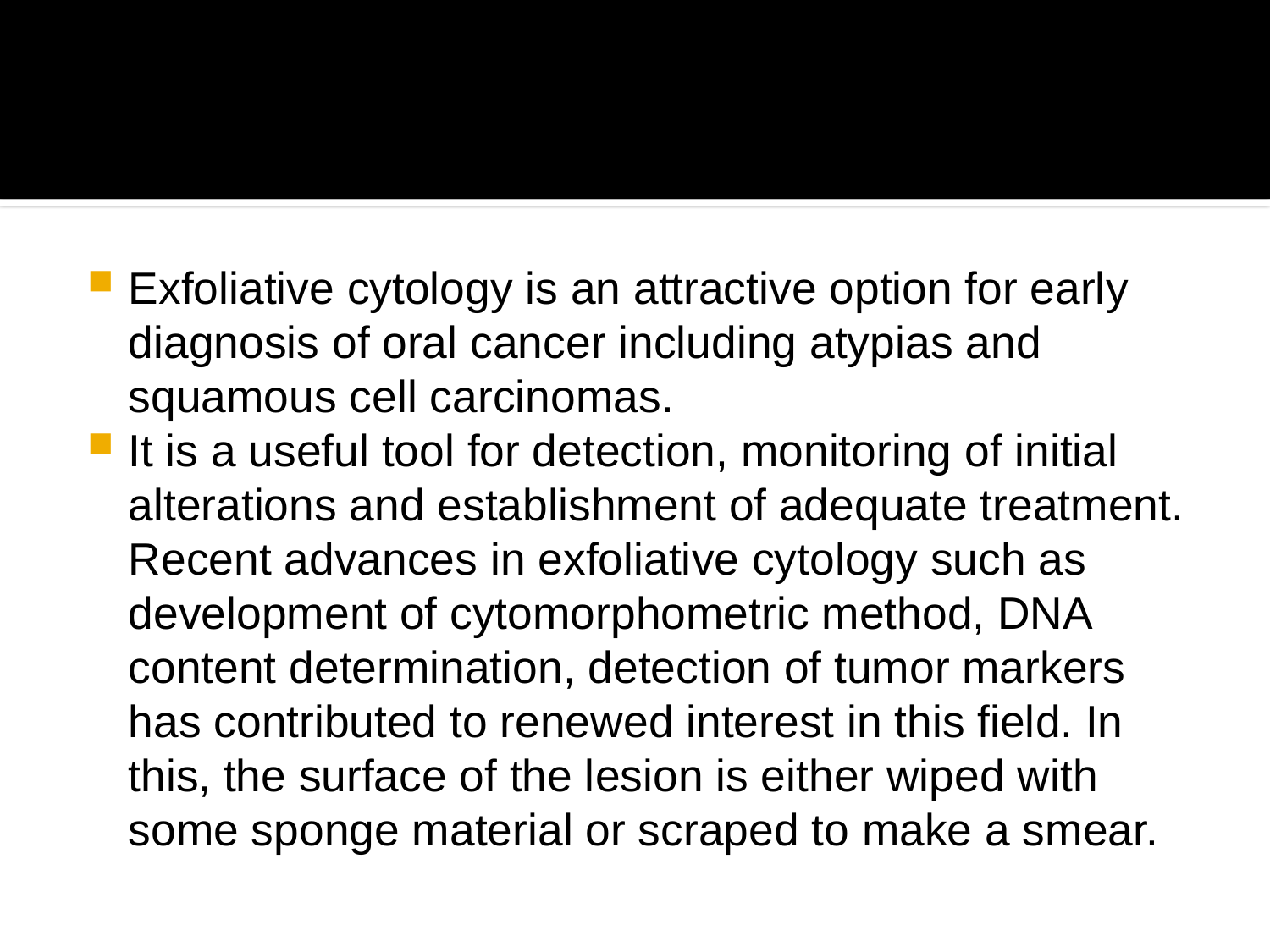

#
Exfoliative cytology is an attractive option for early diagnosis of oral cancer including atypias and squamous cell carcinomas.
It is a useful tool for detection, monitoring of initial alterations and establishment of adequate treatment. Recent advances in exfoliative cytology such as development of cytomorphometric method, DNA content determination, detection of tumor markers has contributed to renewed interest in this field. In this, the surface of the lesion is either wiped with some sponge material or scraped to make a smear.